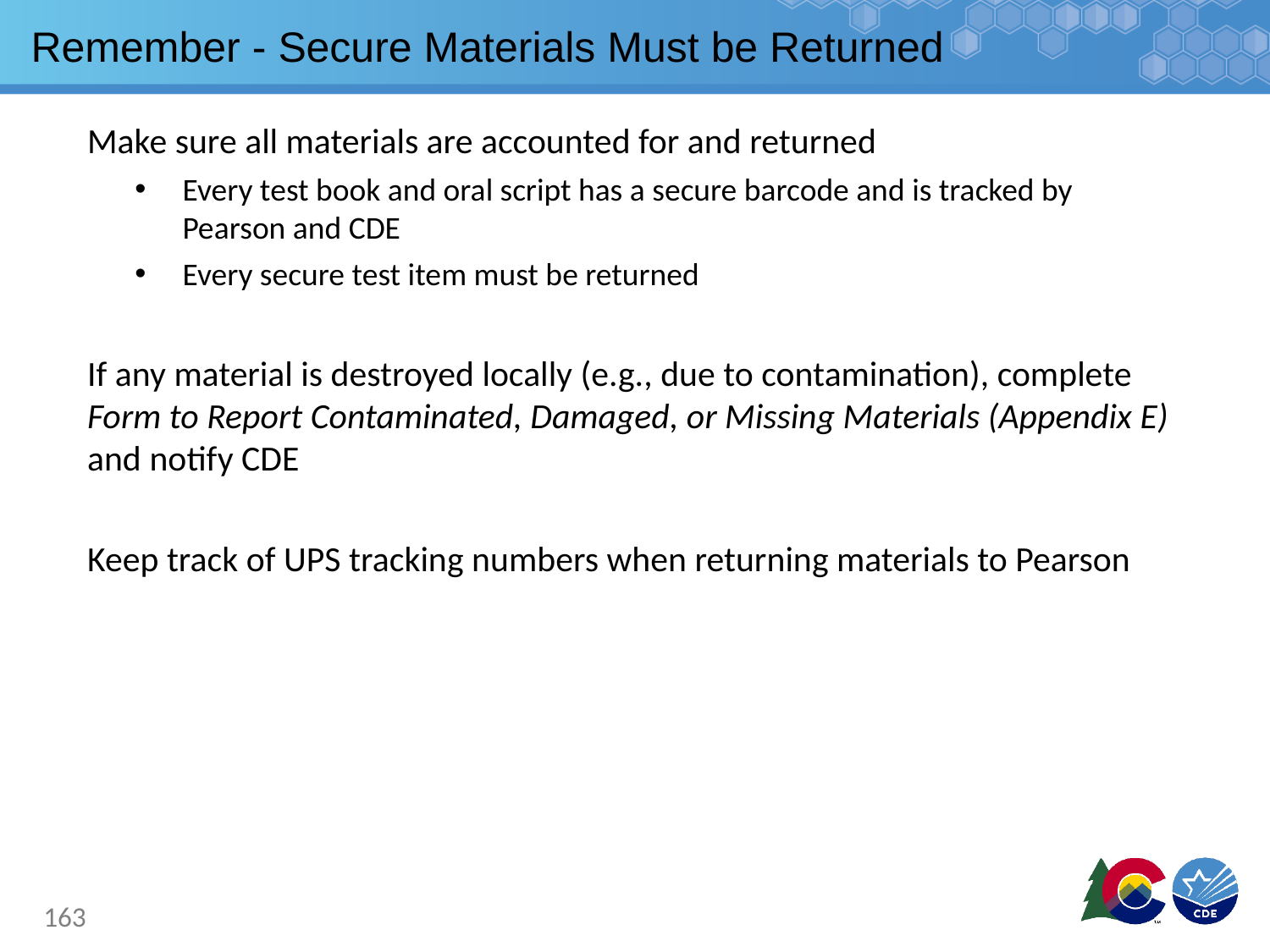

# Remember - Secure Materials Must be Returned
Make sure all materials are accounted for and returned
Every test book and oral script has a secure barcode and is tracked by Pearson and CDE
Every secure test item must be returned

If any material is destroyed locally (e.g., due to contamination), complete Form to Report Contaminated, Damaged, or Missing Materials (Appendix E) and notify CDE

Keep track of UPS tracking numbers when returning materials to Pearson
163